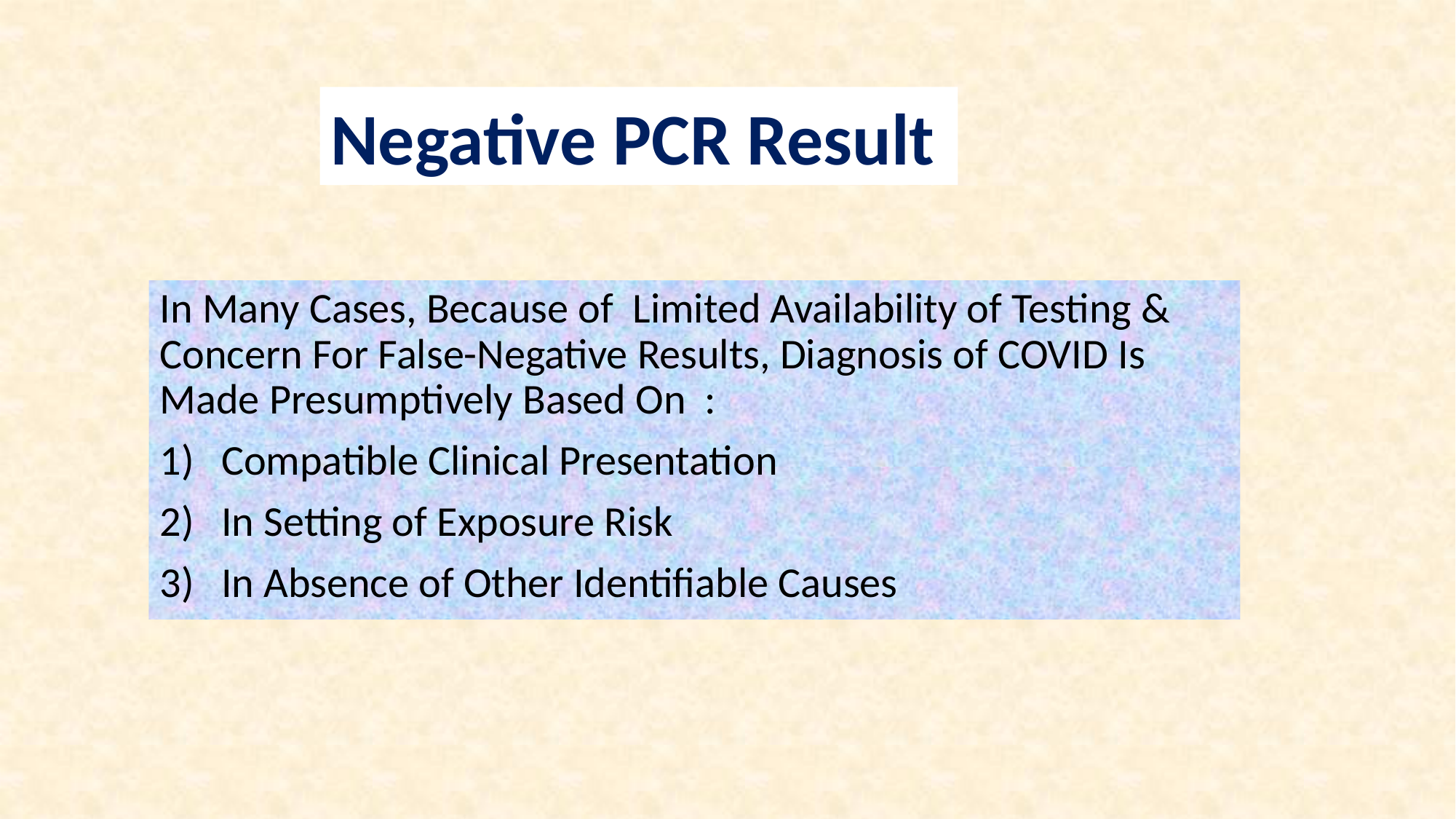

Negative PCR Result
In Many Cases, Because of  Limited Availability of Testing &  Concern For False-Negative Results, Diagnosis of COVID Is Made Presumptively Based On  :
Compatible Clinical Presentation
In Setting of Exposure Risk
In Absence of Other Identifiable Causes